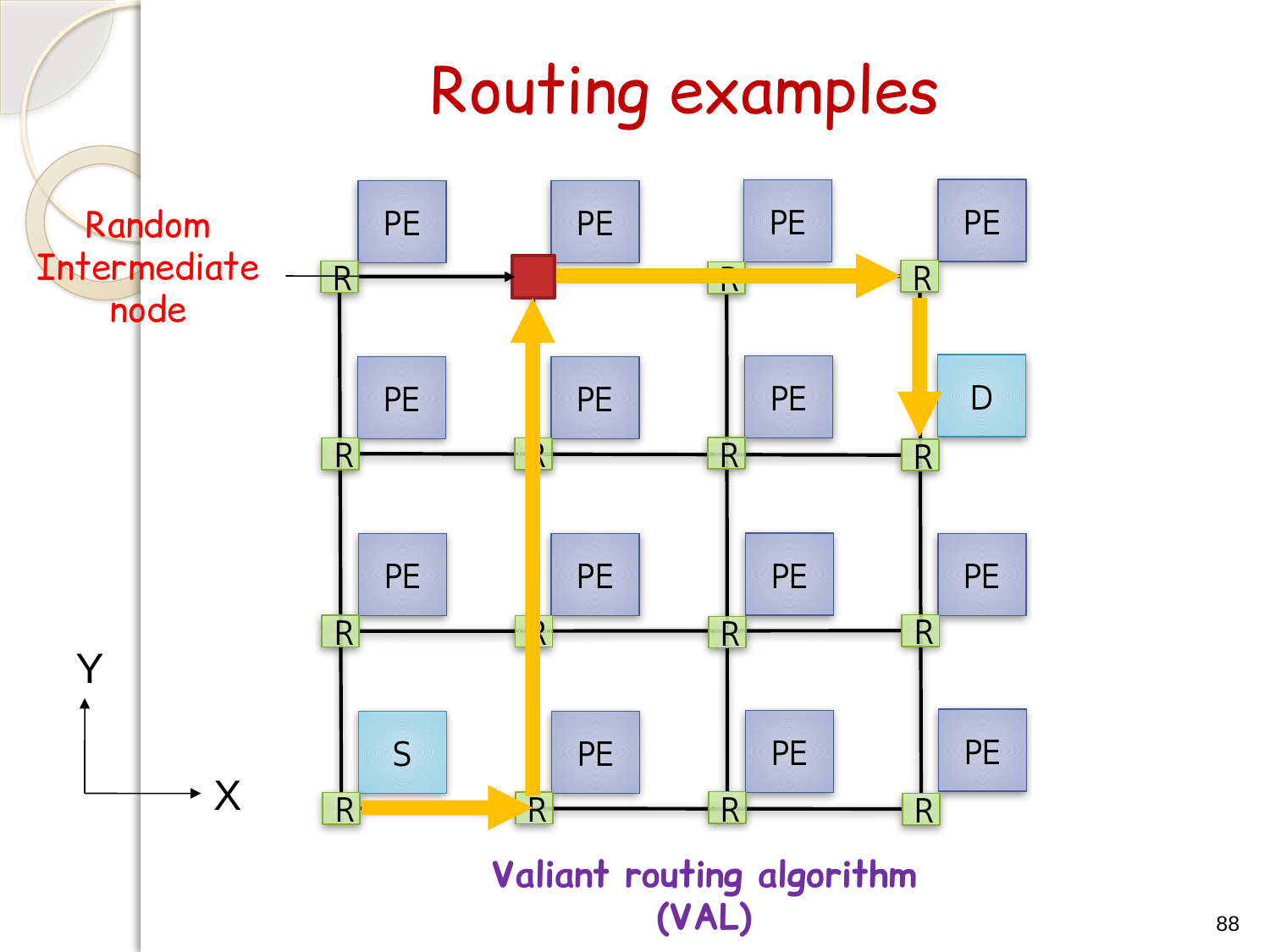

# Routing examples
PE
PE
PE
PE
R
R
R
R
D
PE
PE
PE
R
R
R
R
PE
PE
PE
PE
R
R
R
R
PE
PE
PE
S
R
R
R
R
Random Intermediate node

Y

X

Valiant routing algorithm
(VAL)
88